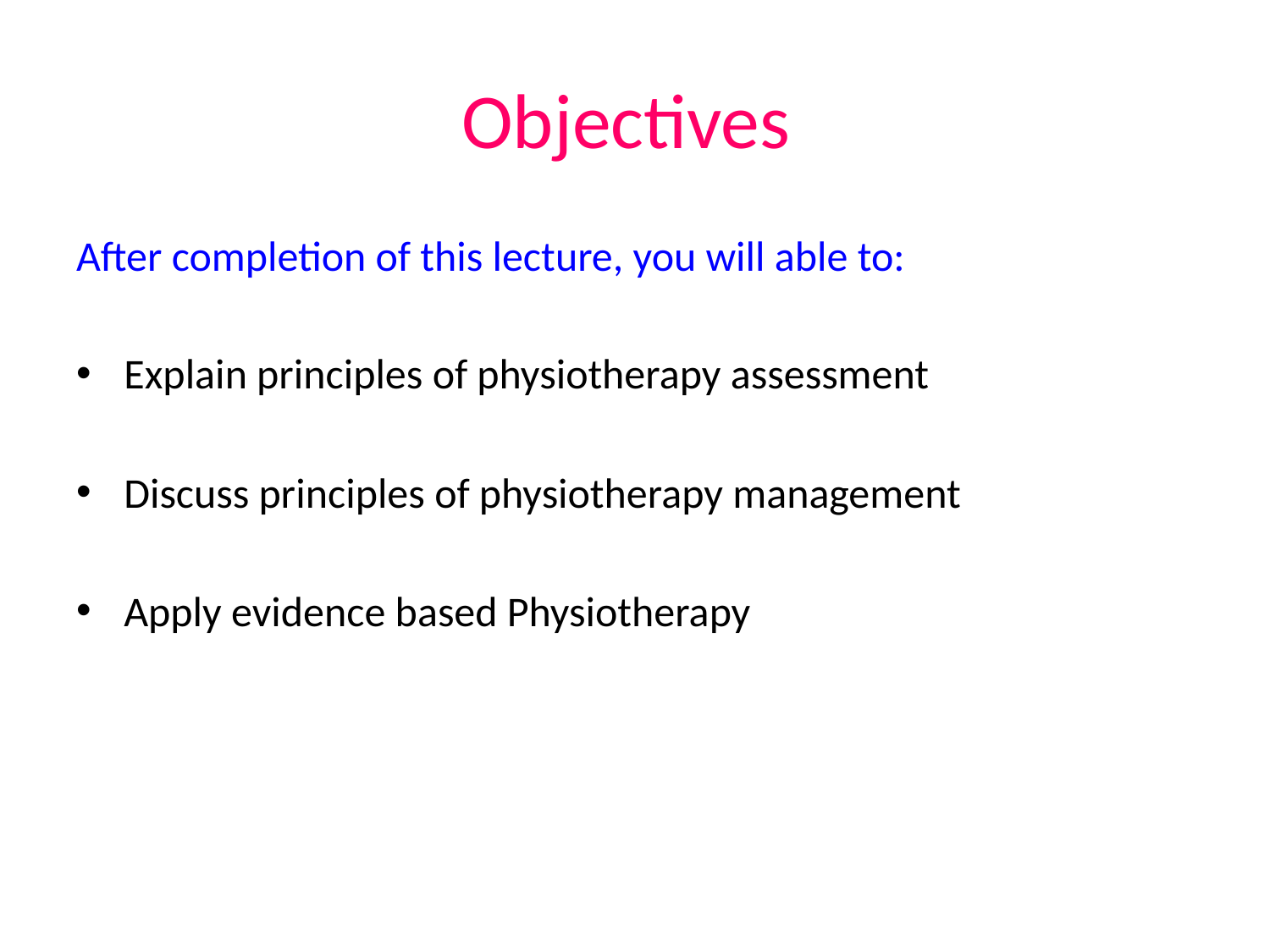

# Objectives
After completion of this lecture, you will able to:

Explain principles of physiotherapy assessment

Discuss principles of physiotherapy management

Apply evidence based Physiotherapy